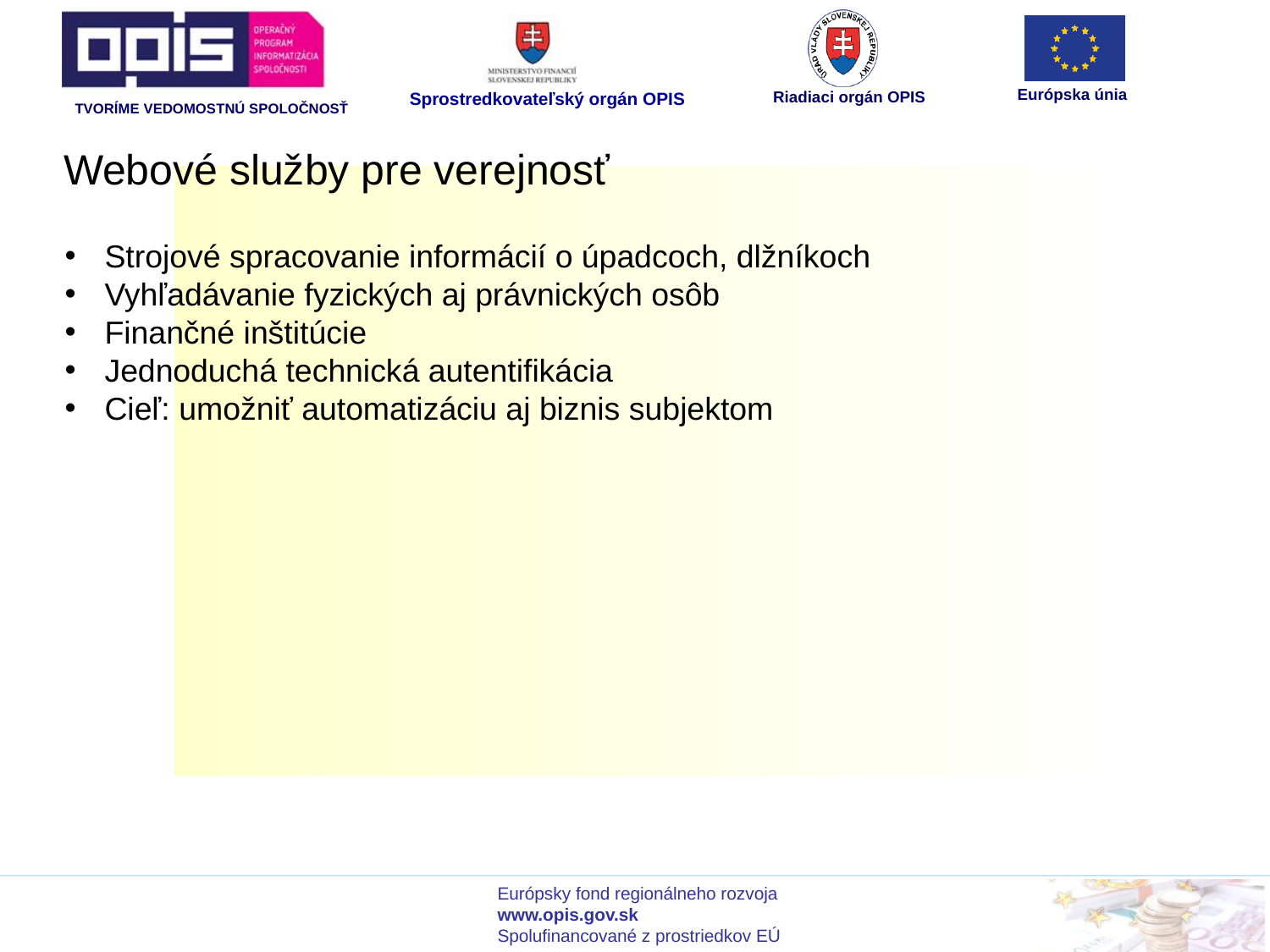

# Webové služby pre verejnosť
Strojové spracovanie informácií o úpadcoch, dlžníkoch
Vyhľadávanie fyzických aj právnických osôb
Finančné inštitúcie
Jednoduchá technická autentifikácia
Cieľ: umožniť automatizáciu aj biznis subjektom